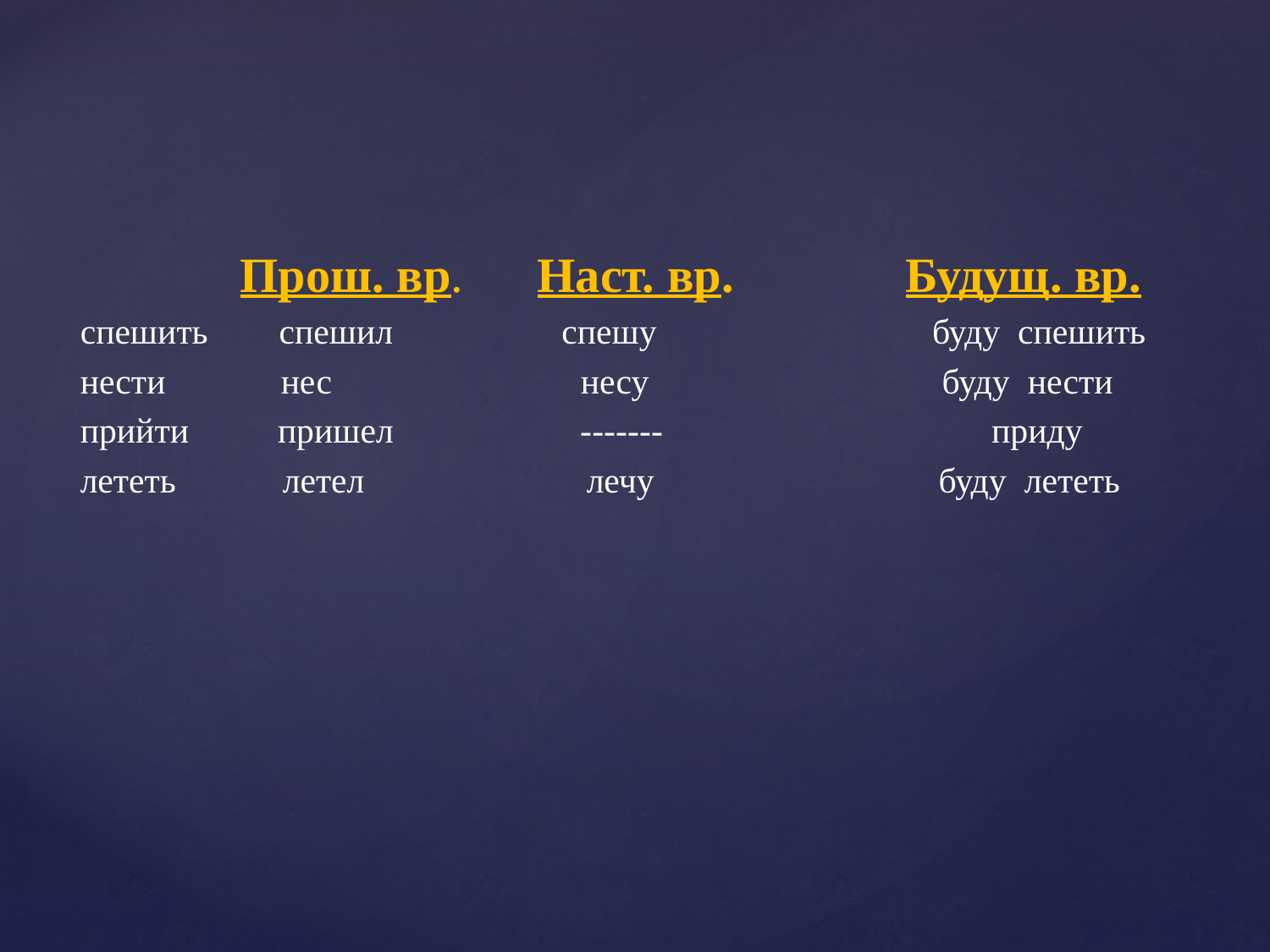

#
                  Прош. вр.      Наст. вр.              Будущ. вр.
спешить        спешил                   спешу                               буду  спешить
нести             нес                            несу                                 буду  нести
прийти          пришел                     -------                                     приду
лететь            летел                         лечу                                буду  лететь